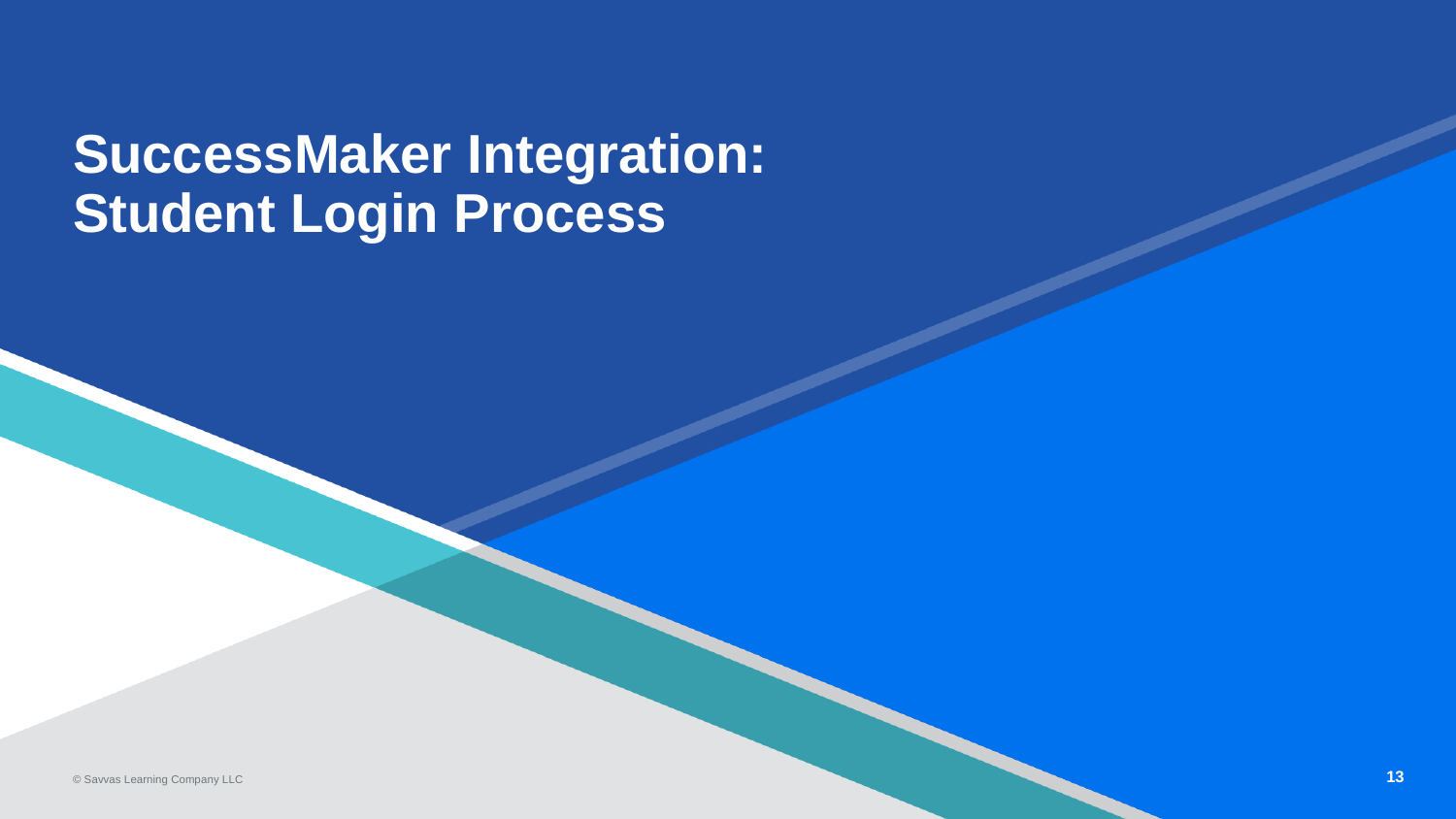

# SuccessMaker Integration: Student Login Process
13